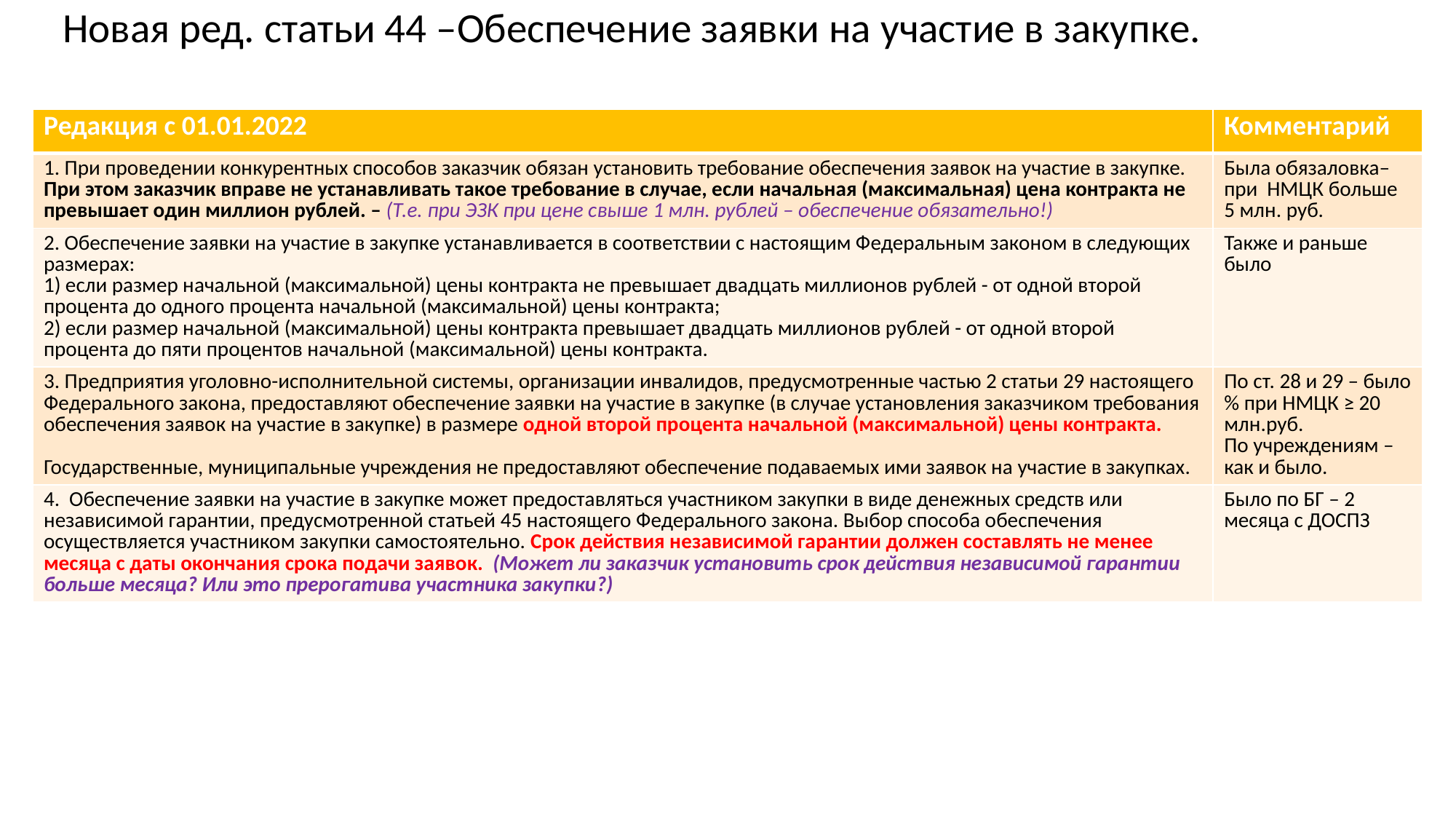

# Новая ред. статьи 44 –Обеспечение заявки на участие в закупке.
| Редакция с 01.01.2022 | Комментарий |
| --- | --- |
| 1. При проведении конкурентных способов заказчик обязан установить требование обеспечения заявок на участие в закупке. При этом заказчик вправе не устанавливать такое требование в случае, если начальная (максимальная) цена контракта не превышает один миллион рублей. – (Т.е. при ЭЗК при цене свыше 1 млн. рублей – обеспечение обязательно!) | Была обязаловка– при НМЦК больше 5 млн. руб. |
| 2. Обеспечение заявки на участие в закупке устанавливается в соответствии с настоящим Федеральным законом в следующих размерах: 1) если размер начальной (максимальной) цены контракта не превышает двадцать миллионов рублей - от одной второй процента до одного процента начальной (максимальной) цены контракта; 2) если размер начальной (максимальной) цены контракта превышает двадцать миллионов рублей - от одной второй процента до пяти процентов начальной (максимальной) цены контракта. | Также и раньше было |
| 3. Предприятия уголовно-исполнительной системы, организации инвалидов, предусмотренные частью 2 статьи 29 настоящего Федерального закона, предоставляют обеспечение заявки на участие в закупке (в случае установления заказчиком требования обеспечения заявок на участие в закупке) в размере одной второй процента начальной (максимальной) цены контракта. Государственные, муниципальные учреждения не предоставляют обеспечение подаваемых ими заявок на участие в закупках. | По ст. 28 и 29 – было % при НМЦК ≥ 20 млн.руб. По учреждениям – как и было. |
| 4.  Обеспечение заявки на участие в закупке может предоставляться участником закупки в виде денежных средств или независимой гарантии, предусмотренной статьей 45 настоящего Федерального закона. Выбор способа обеспечения осуществляется участником закупки самостоятельно. Срок действия независимой гарантии должен составлять не менее месяца с даты окончания срока подачи заявок. (Может ли заказчик установить срок действия независимой гарантии больше месяца? Или это прерогатива участника закупки?) | Было по БГ – 2 месяца с ДОСПЗ |